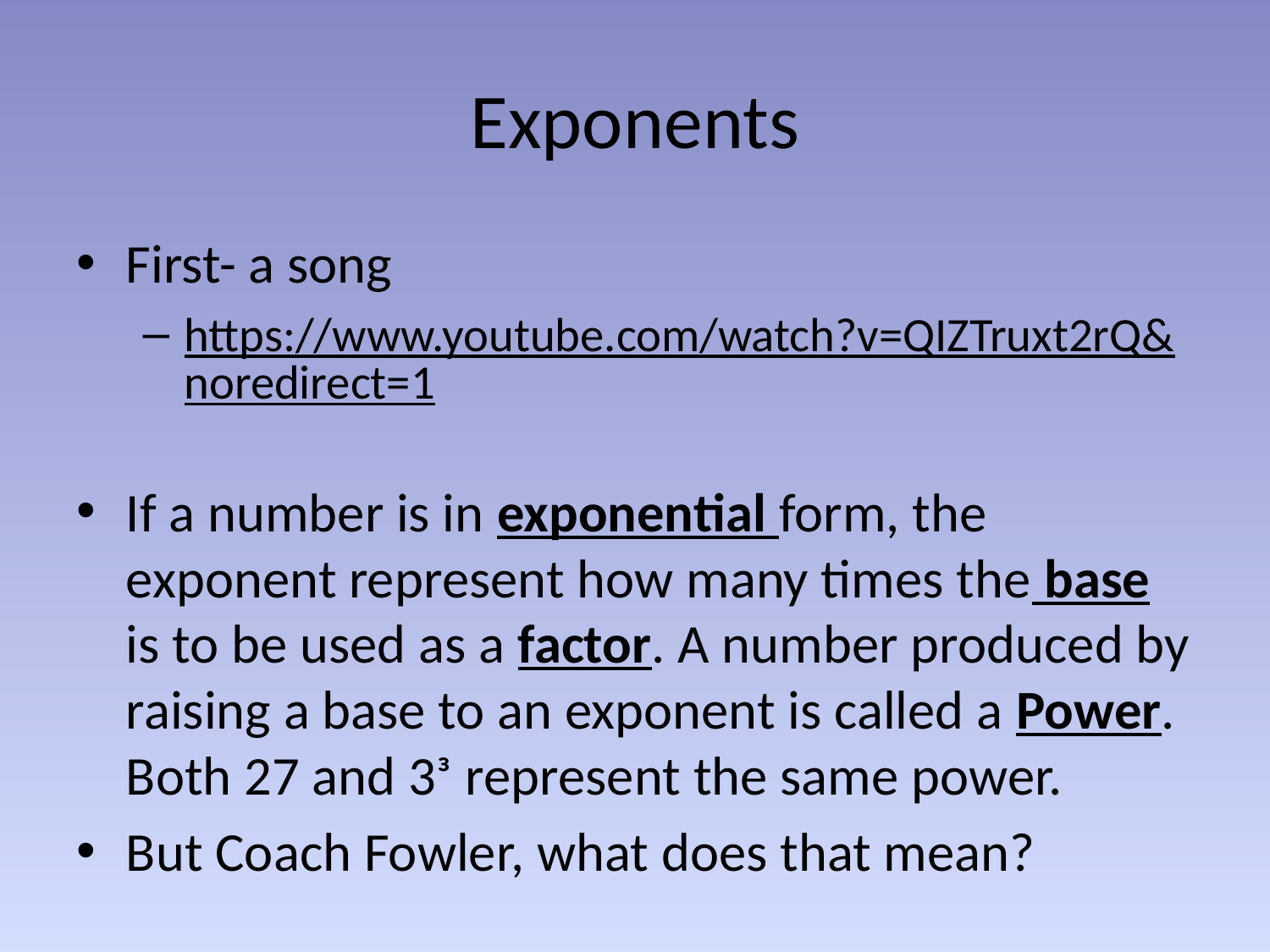

# Exponents
First- a song
https://www.youtube.com/watch?v=QIZTruxt2rQ&noredirect=1
If a number is in exponential form, the exponent represent how many times the base is to be used as a factor. A number produced by raising a base to an exponent is called a Power. Both 27 and 3ᶟ represent the same power.
But Coach Fowler, what does that mean?